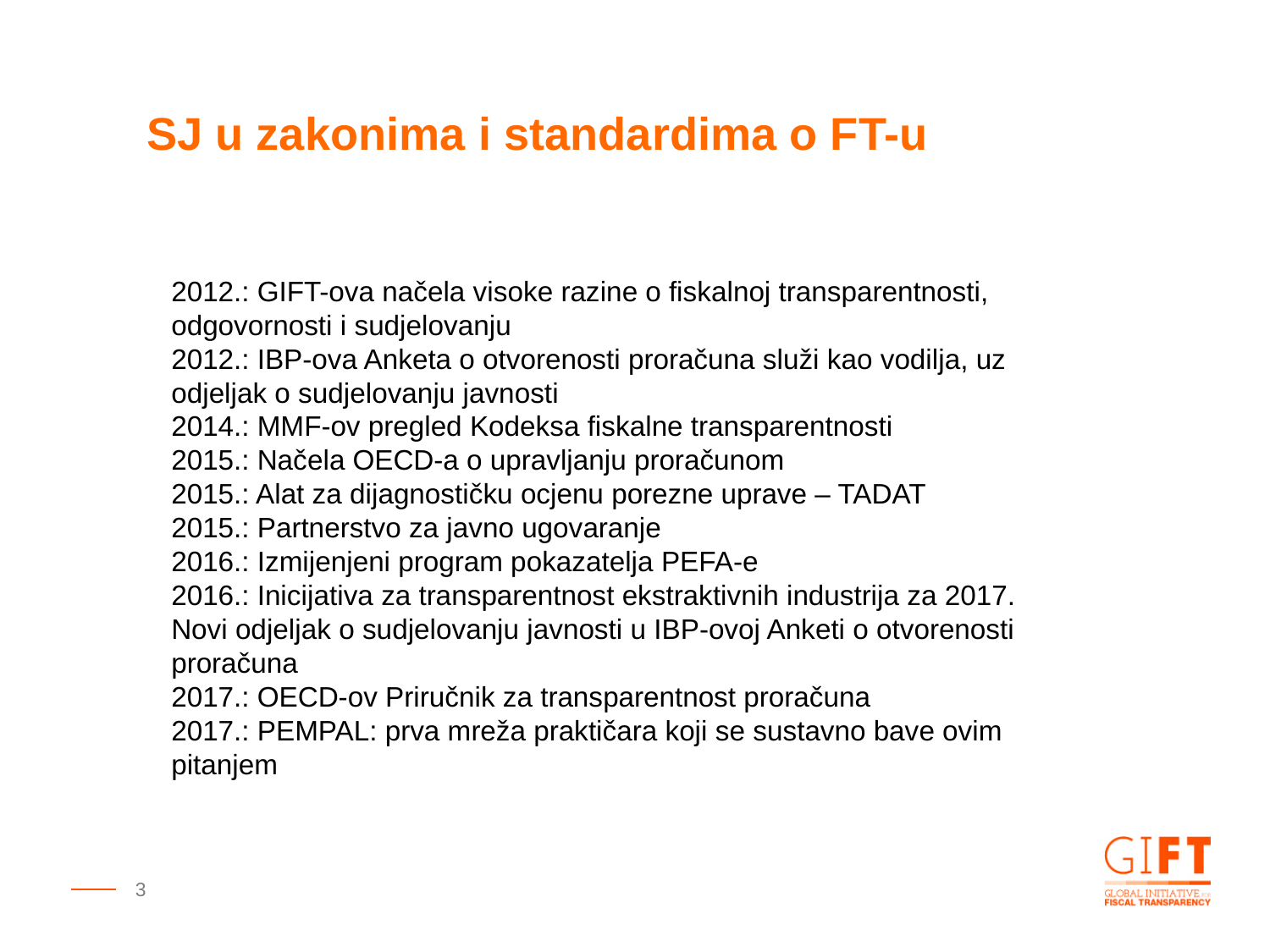

SJ u zakonima i standardima o FT-u

2012.: GIFT-ova načela visoke razine o fiskalnoj transparentnosti, odgovornosti i sudjelovanju
2012.: IBP-ova Anketa o otvorenosti proračuna služi kao vodilja, uz odjeljak o sudjelovanju javnosti
2014.: MMF-ov pregled Kodeksa fiskalne transparentnosti
2015.: Načela OECD-a o upravljanju proračunom
2015.: Alat za dijagnostičku ocjenu porezne uprave – TADAT
2015.: Partnerstvo za javno ugovaranje
2016.: Izmijenjeni program pokazatelja PEFA-e
2016.: Inicijativa za transparentnost ekstraktivnih industrija za 2017. Novi odjeljak o sudjelovanju javnosti u IBP-ovoj Anketi o otvorenosti proračuna
2017.: OECD-ov Priručnik za transparentnost proračuna
2017.: PEMPAL: prva mreža praktičara koji se sustavno bave ovim pitanjem
3